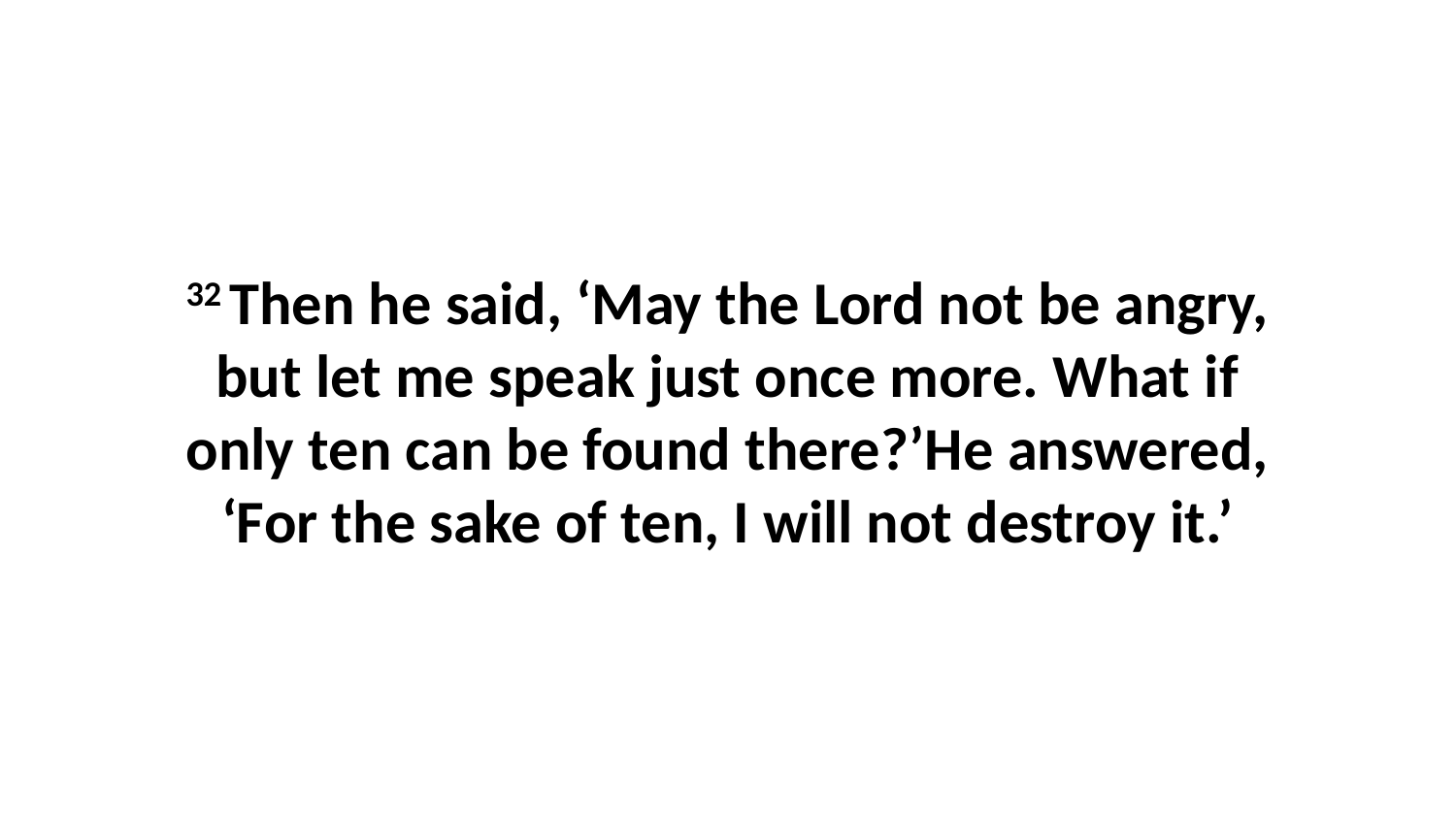

32 Then he said, ‘May the Lord not be angry, but let me speak just once more. What if only ten can be found there?’He answered, ‘For the sake of ten, I will not destroy it.’